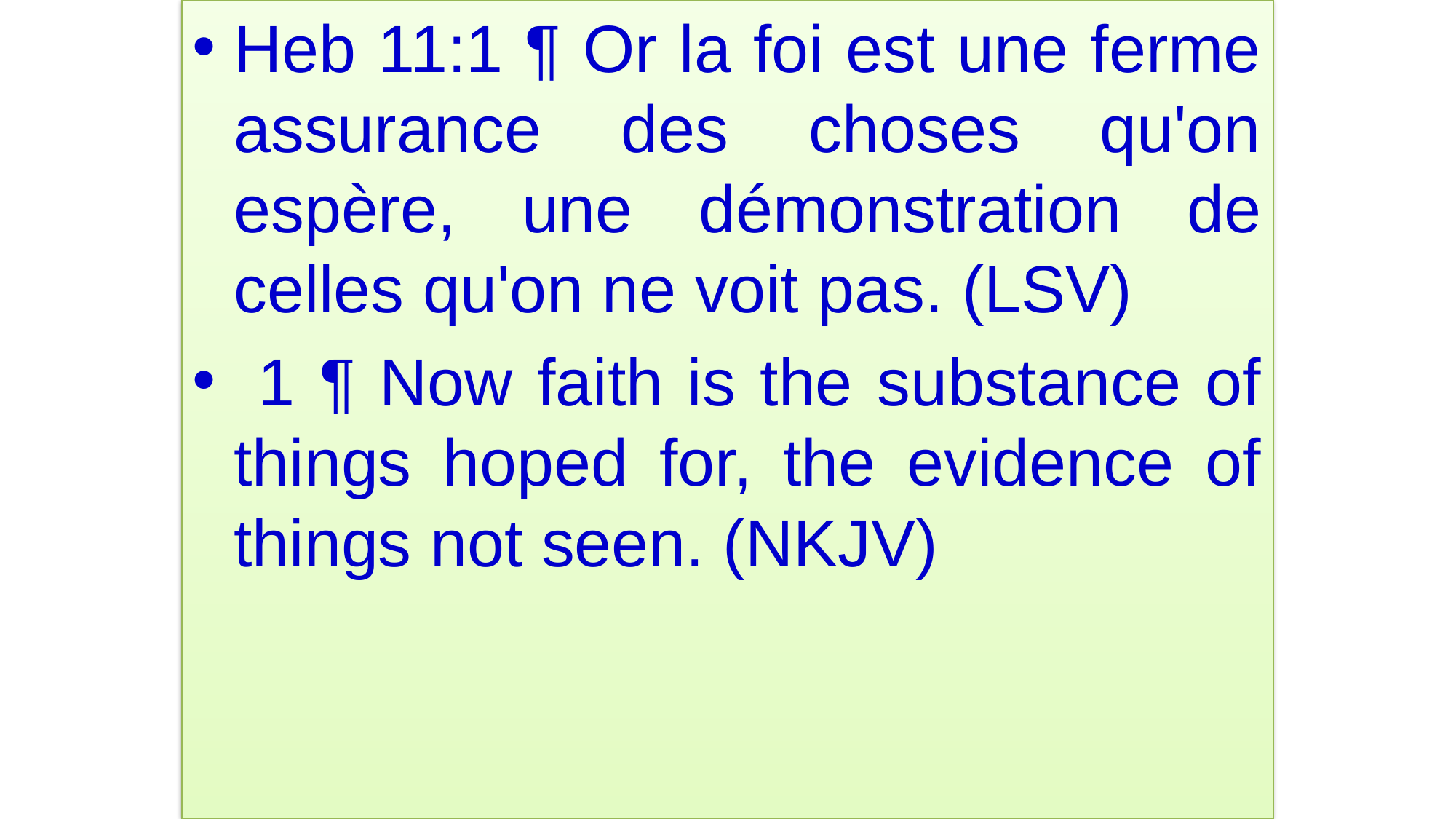

Heb 11:1 ¶ Or la foi est une ferme assurance des choses qu'on espère, une démonstration de celles qu'on ne voit pas. (LSV)
 1 ¶ Now faith is the substance of things hoped for, the evidence of things not seen. (NKJV)